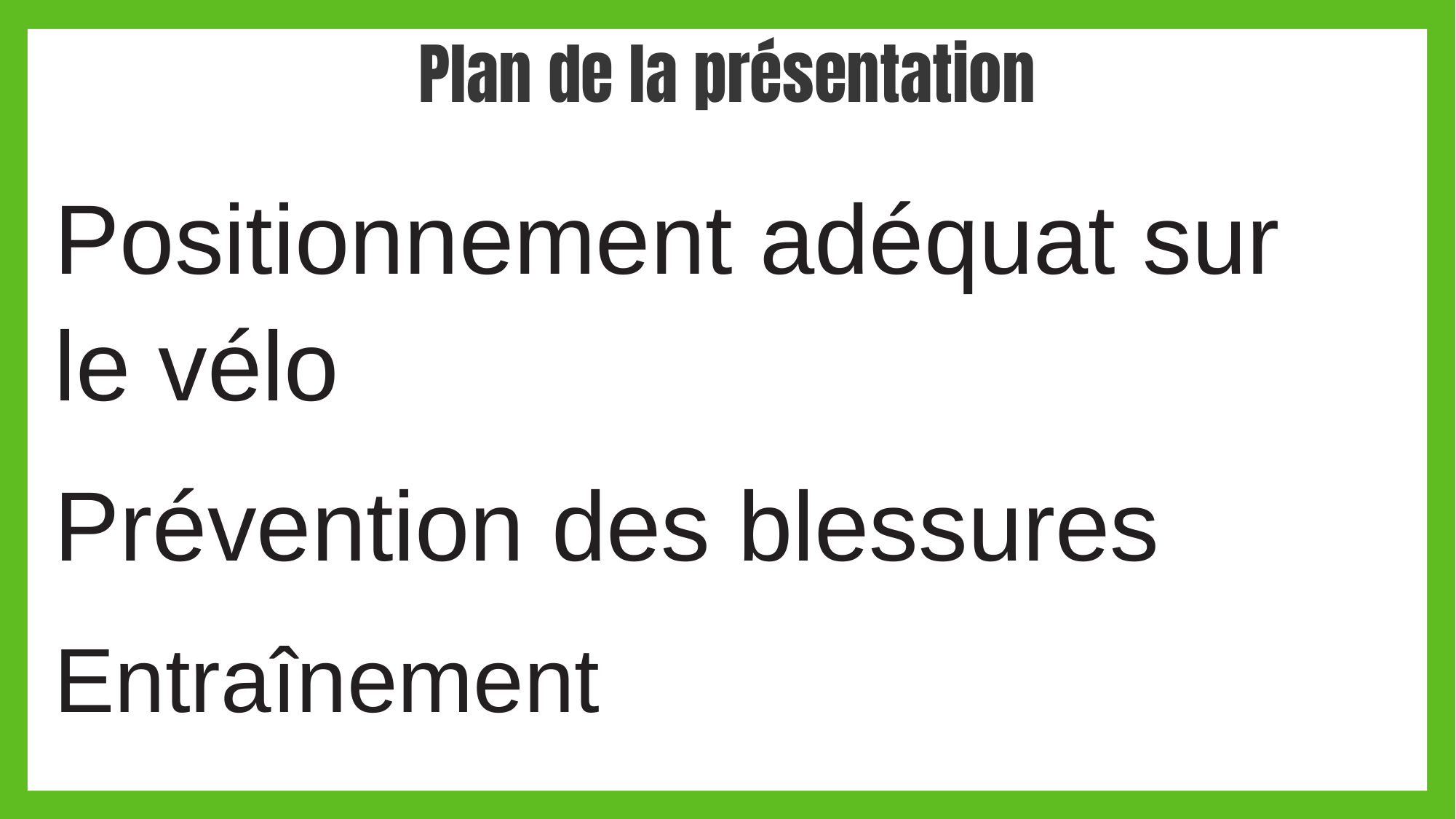

# Plan de la présentation
Positionnement adéquat sur le vélo
Prévention des blessures
Entraînement